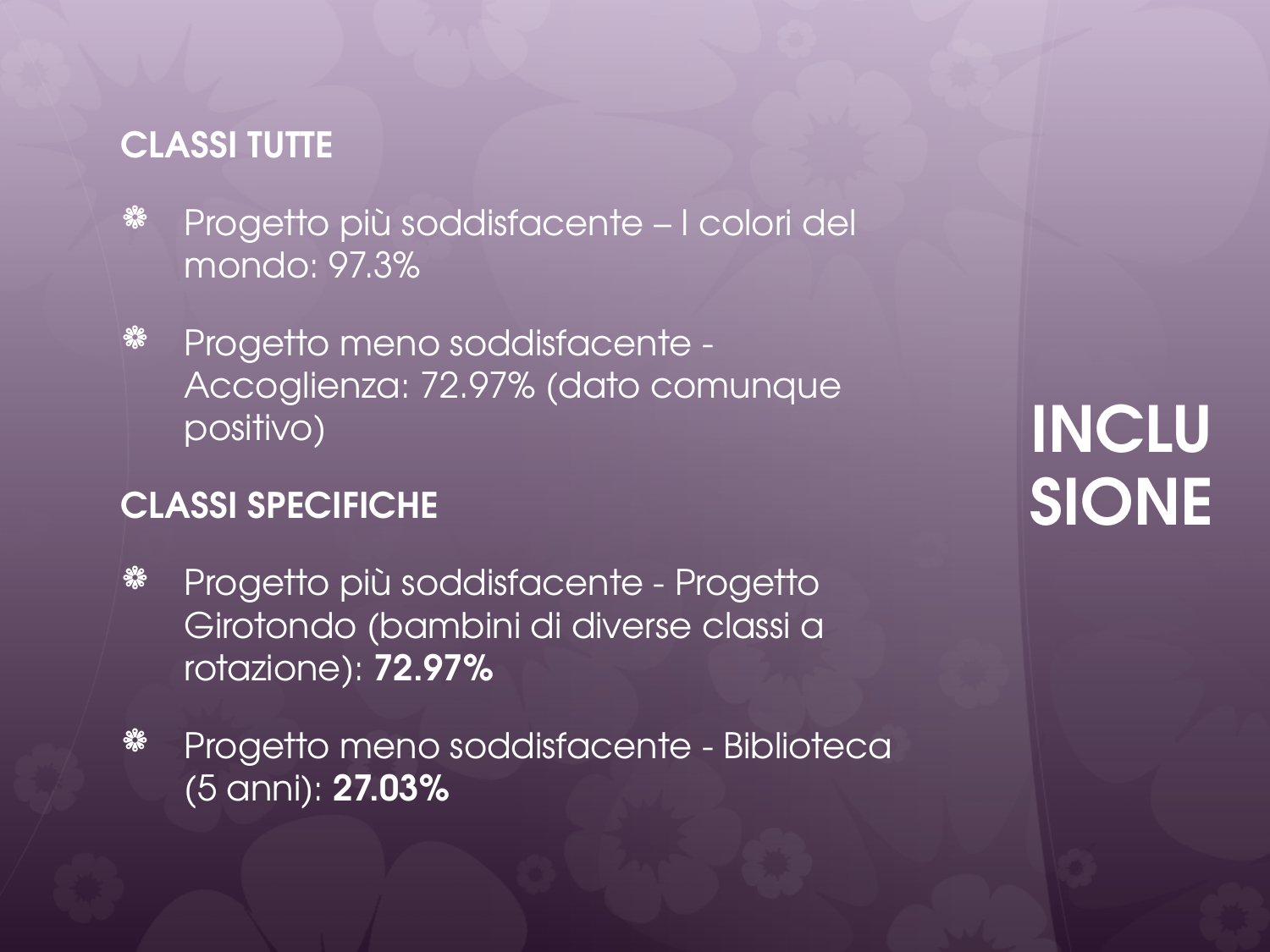

Classi tutte
Progetto più soddisfacente – I colori del mondo: 97.3%
Progetto meno soddisfacente - Accoglienza: 72.97% (dato comunque positivo)
Classi specifiche
Progetto più soddisfacente - Progetto Girotondo (bambini di diverse classi a rotazione): 72.97%
Progetto meno soddisfacente - Biblioteca (5 anni): 27.03%

# INCLUSIONE